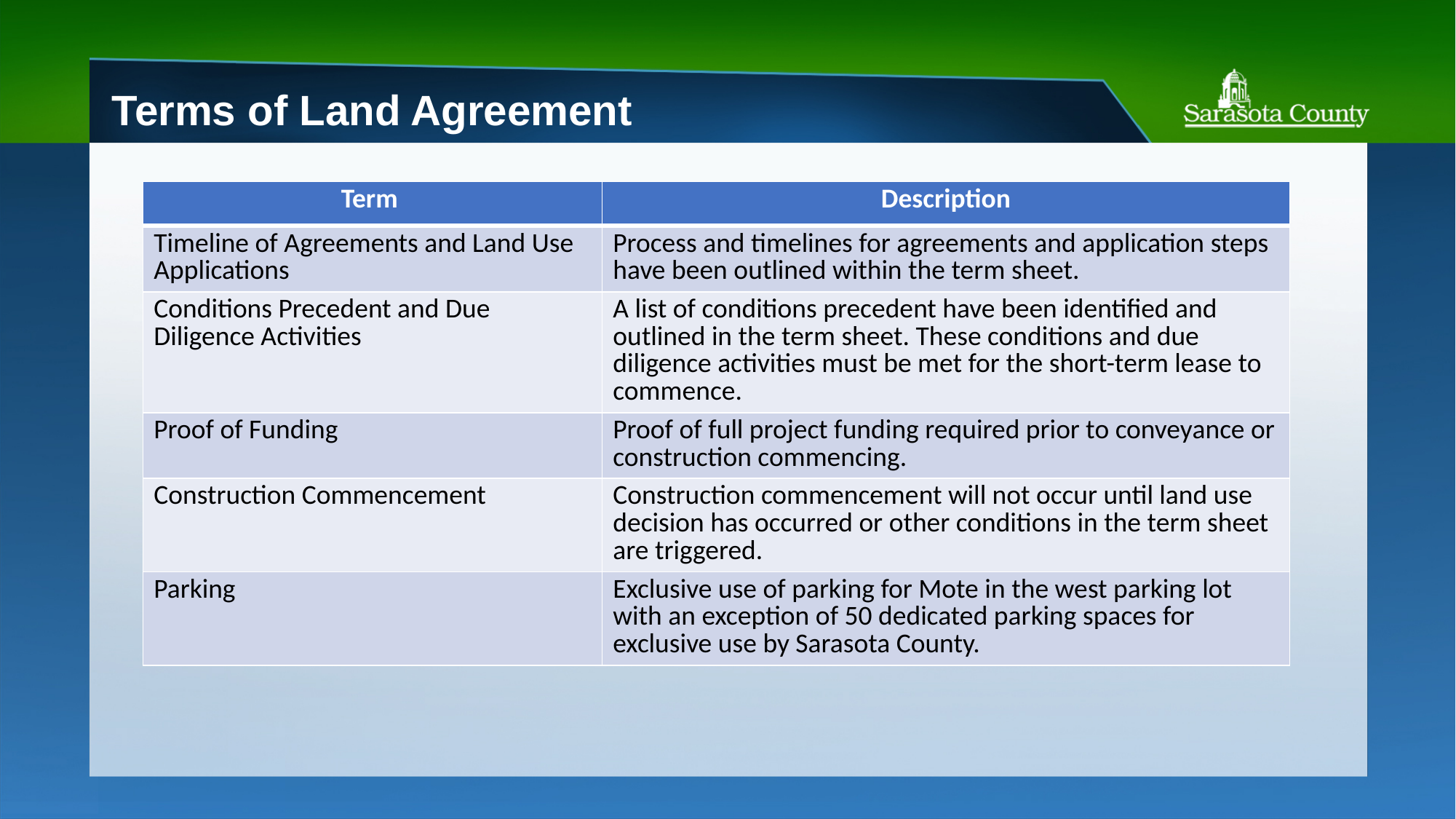

# Terms of Land Agreement
| Term | Description |
| --- | --- |
| Timeline of Agreements and Land Use Applications | Process and timelines for agreements and application steps have been outlined within the term sheet. |
| Conditions Precedent and Due Diligence Activities | A list of conditions precedent have been identified and outlined in the term sheet. These conditions and due diligence activities must be met for the short-term lease to commence. |
| Proof of Funding | Proof of full project funding required prior to conveyance or construction commencing. |
| Construction Commencement | Construction commencement will not occur until land use decision has occurred or other conditions in the term sheet are triggered. |
| Parking | Exclusive use of parking for Mote in the west parking lot with an exception of 50 dedicated parking spaces for exclusive use by Sarasota County. |